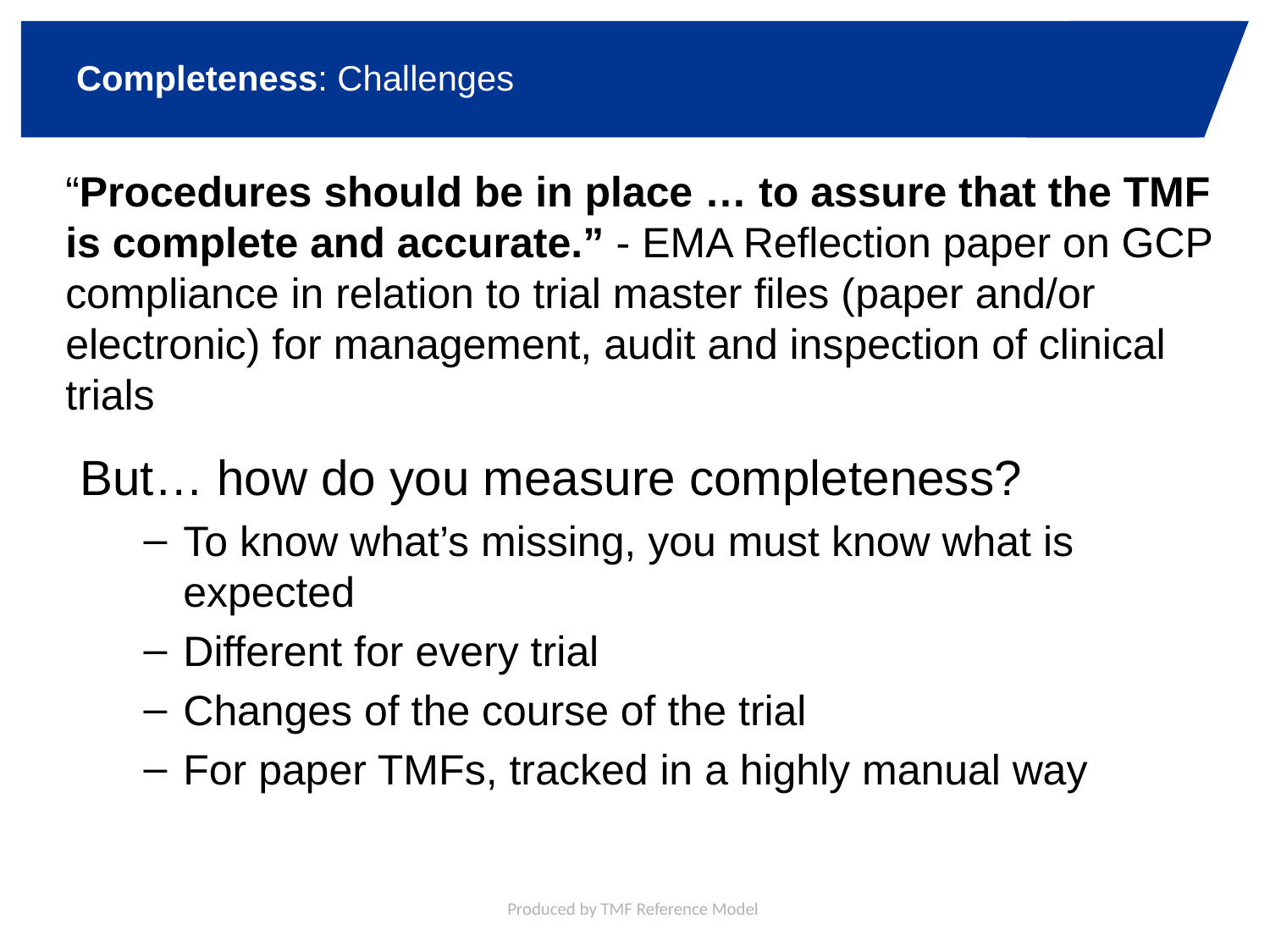

# Completeness: Challenges
“Procedures should be in place … to assure that the TMF is complete and accurate.” - EMA Reflection paper on GCP compliance in relation to trial master files (paper and/or electronic) for management, audit and inspection of clinical trials
But… how do you measure completeness?
To know what’s missing, you must know what is expected
Different for every trial
Changes of the course of the trial
For paper TMFs, tracked in a highly manual way
Produced by TMF Reference Model